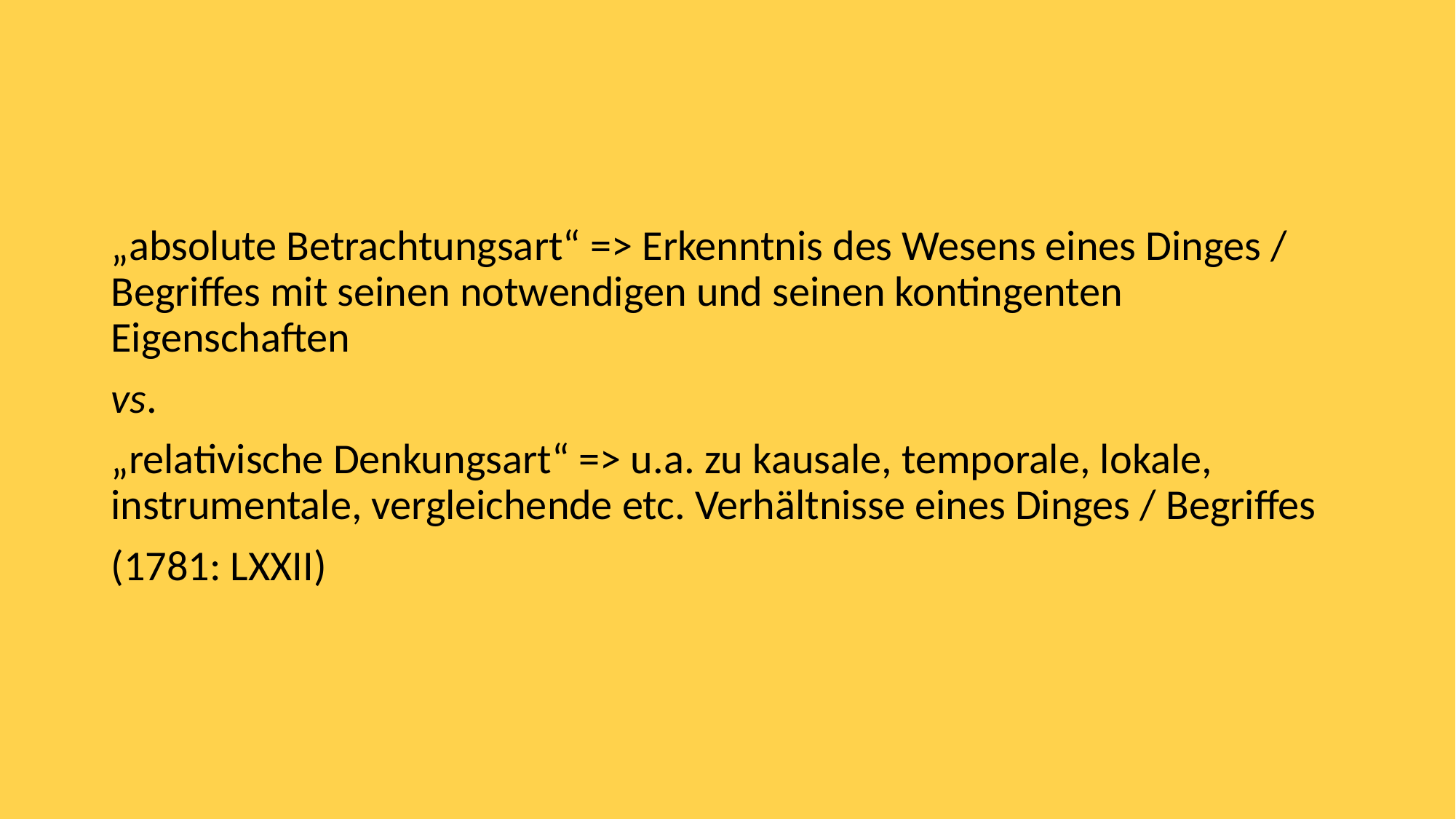

#
„absolute Betrachtungsart“ => Erkenntnis des Wesens eines Dinges / Begriffes mit seinen notwendigen und seinen kontingenten Eigenschaften
vs.
„relativische Denkungsart“ => u.a. zu kausale, temporale, lokale, instrumentale, vergleichende etc. Verhältnisse eines Dinges / Begriffes
(1781: LXXII)